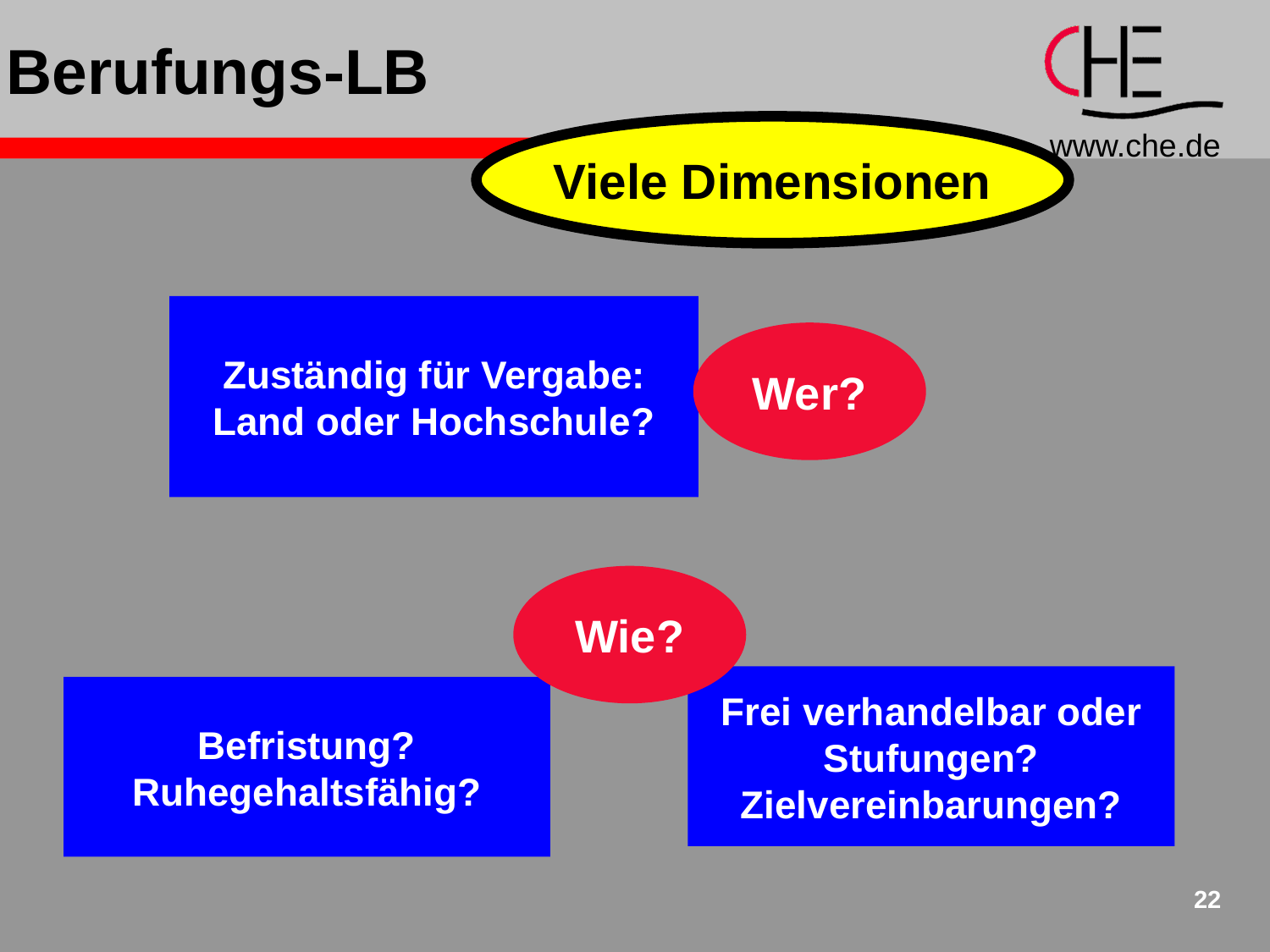

# Berufungs-LB

Viele Dimensionen

Zuständig für Vergabe:
Land oder Hochschule?

Wer?

Wie?

Frei verhandelbar oder
Stufungen?
Zielvereinbarungen?

Befristung?
Ruhegehaltsfähig?
22